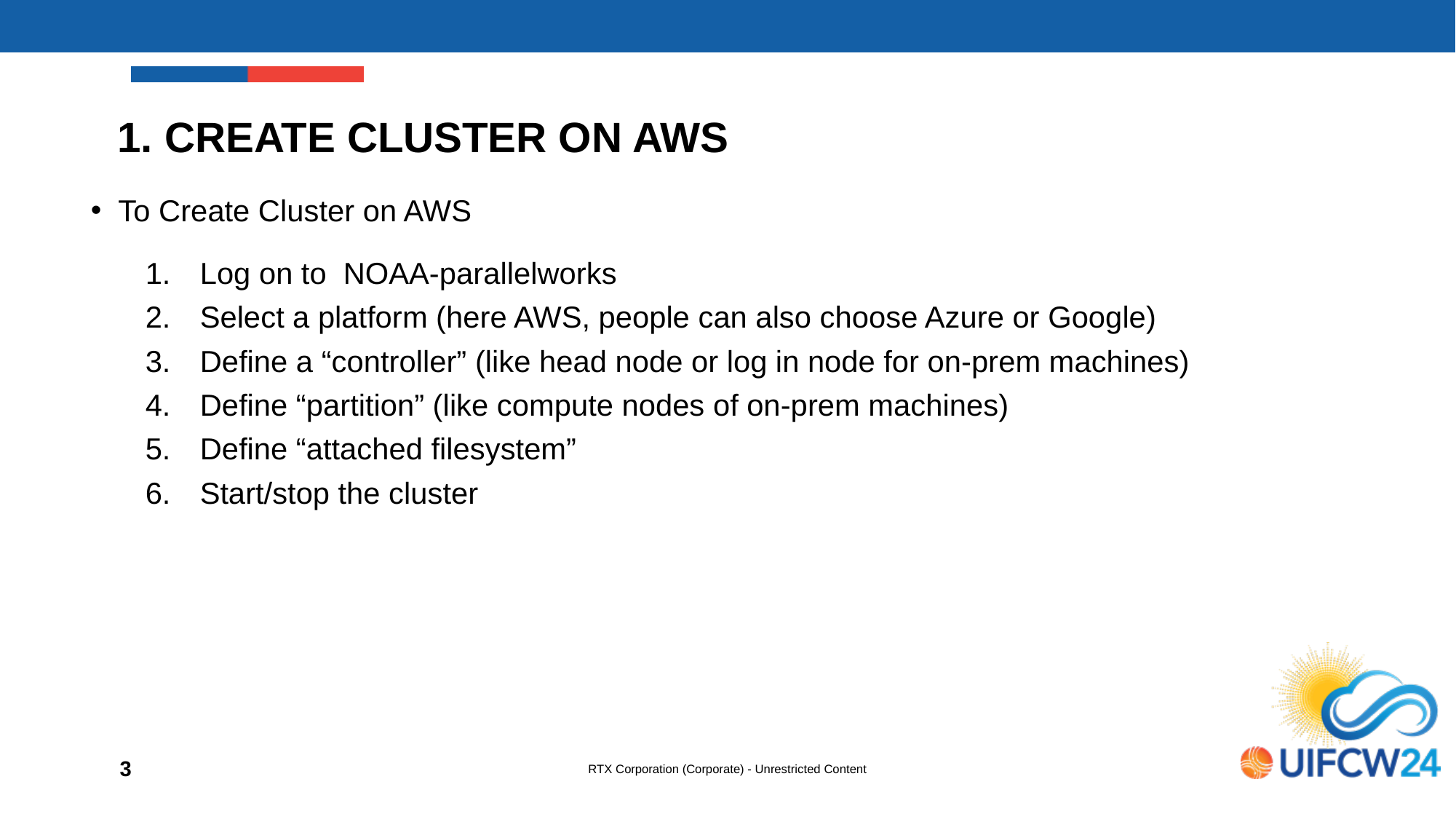

# 1. Create cluster on AWS
To Create Cluster on AWS
Log on to  NOAA-parallelworks
Select a platform (here AWS, people can also choose Azure or Google)
Define a “controller” (like head node or log in node for on-prem machines)
Define “partition” (like compute nodes of on-prem machines)
Define “attached filesystem”
Start/stop the cluster

3
RTX Corporation (Corporate) - Unrestricted Content